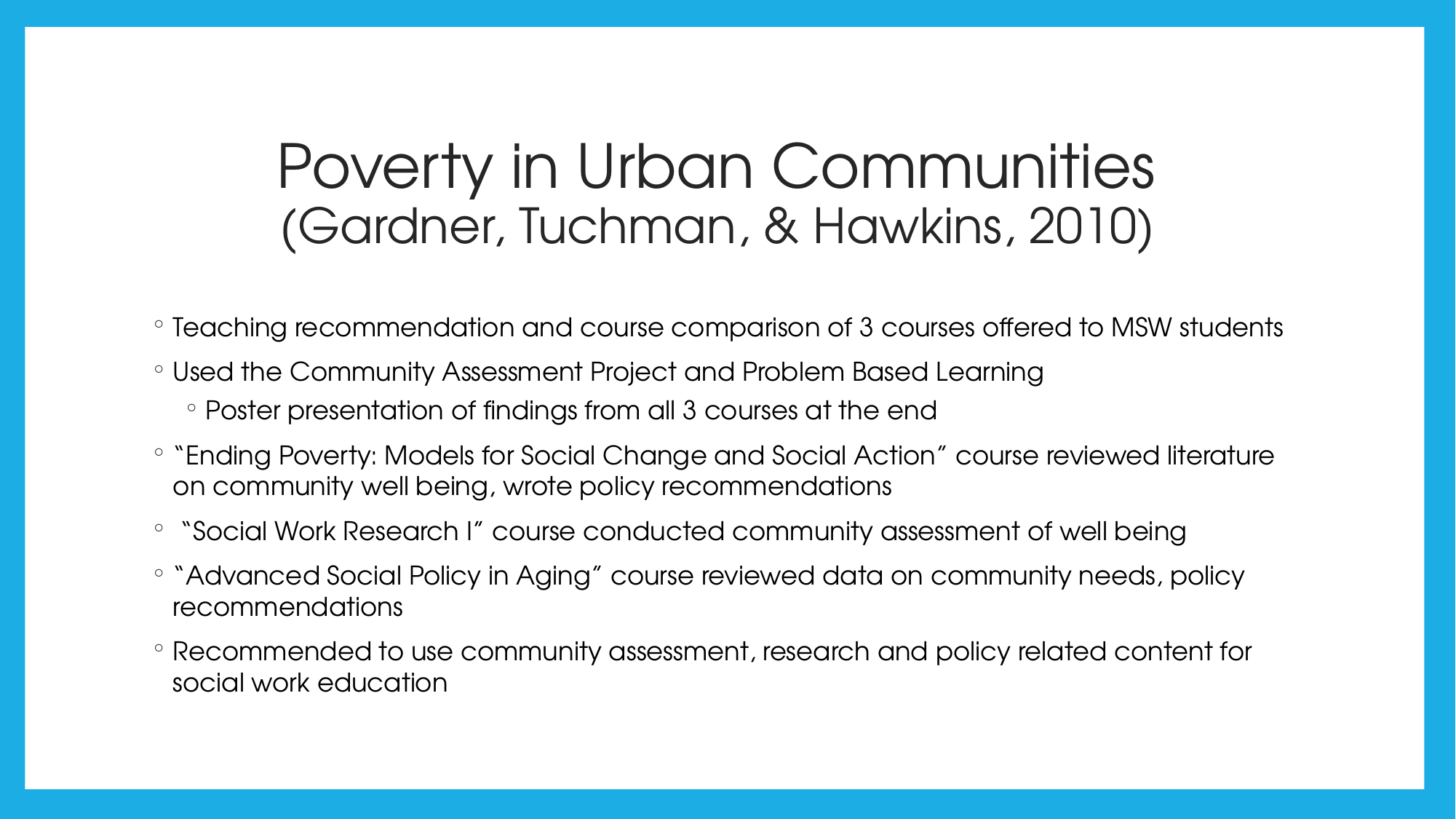

# Poverty in Urban Communities (Gardner, Tuchman, & Hawkins, 2010)
Teaching recommendation and course comparison of 3 courses offered to MSW students
Used the Community Assessment Project and Problem Based Learning
Poster presentation of findings from all 3 courses at the end
“Ending Poverty: Models for Social Change and Social Action” course reviewed literature on community well being, wrote policy recommendations
 “Social Work Research I” course conducted community assessment of well being
“Advanced Social Policy in Aging” course reviewed data on community needs, policy recommendations
Recommended to use community assessment, research and policy related content for social work education